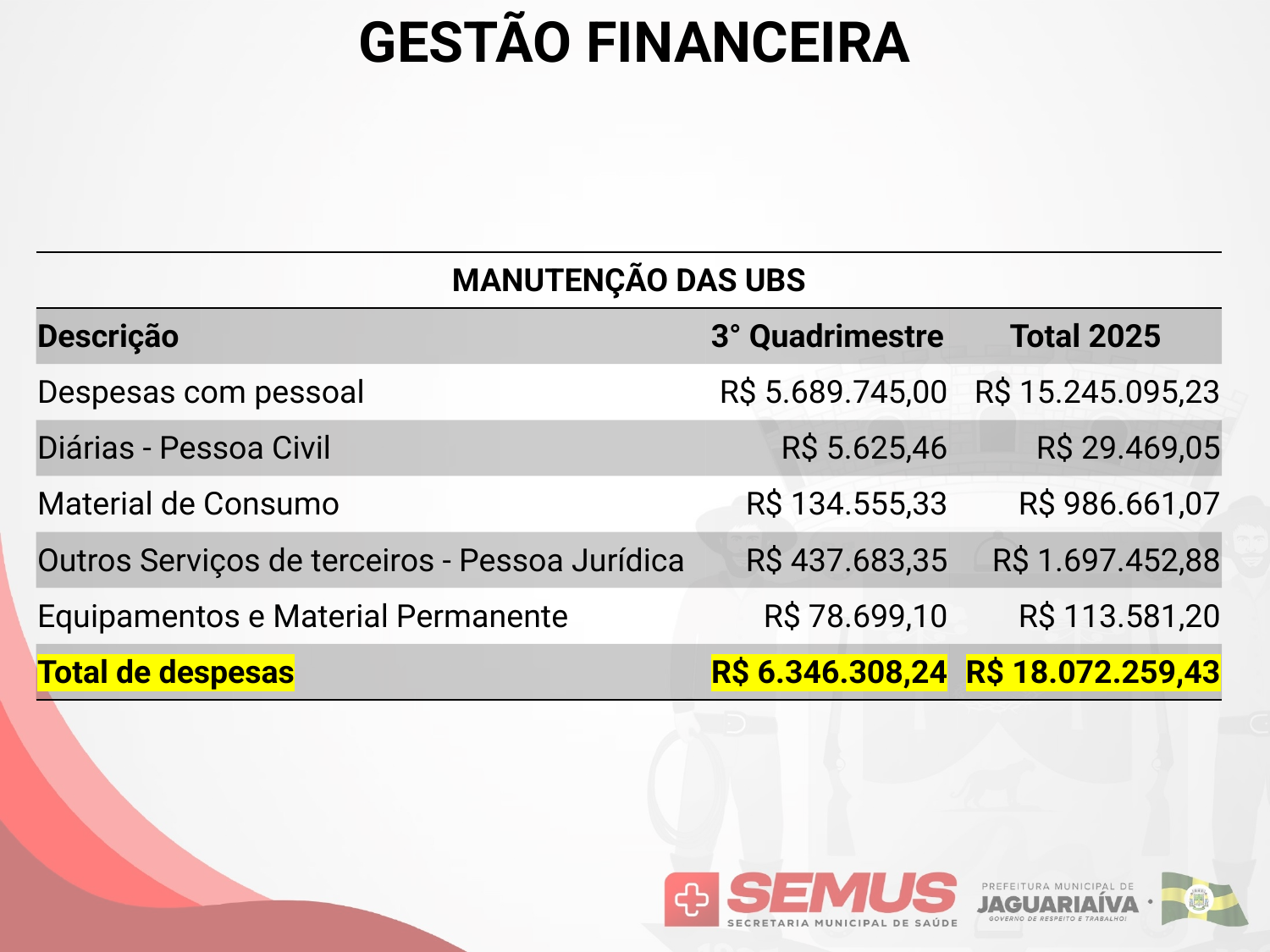

GESTÃO FINANCEIRA
| MANUTENÇÃO DAS UBS |  |  |
| --- | --- | --- |
| Descrição | 3° Quadrimestre | Total 2025 |
| Despesas com pessoal | R$ 5.689.745,00 | R$ 15.245.095,23 |
| Diárias - Pessoa Civil | R$ 5.625,46 | R$ 29.469,05 |
| Material de Consumo | R$ 134.555,33 | R$ 986.661,07 |
| Outros Serviços de terceiros - Pessoa Jurídica | R$ 437.683,35 | R$ 1.697.452,88 |
| Equipamentos e Material Permanente | R$ 78.699,10 | R$ 113.581,20 |
| Total de despesas | R$ 6.346.308,24 | R$ 18.072.259,43 |